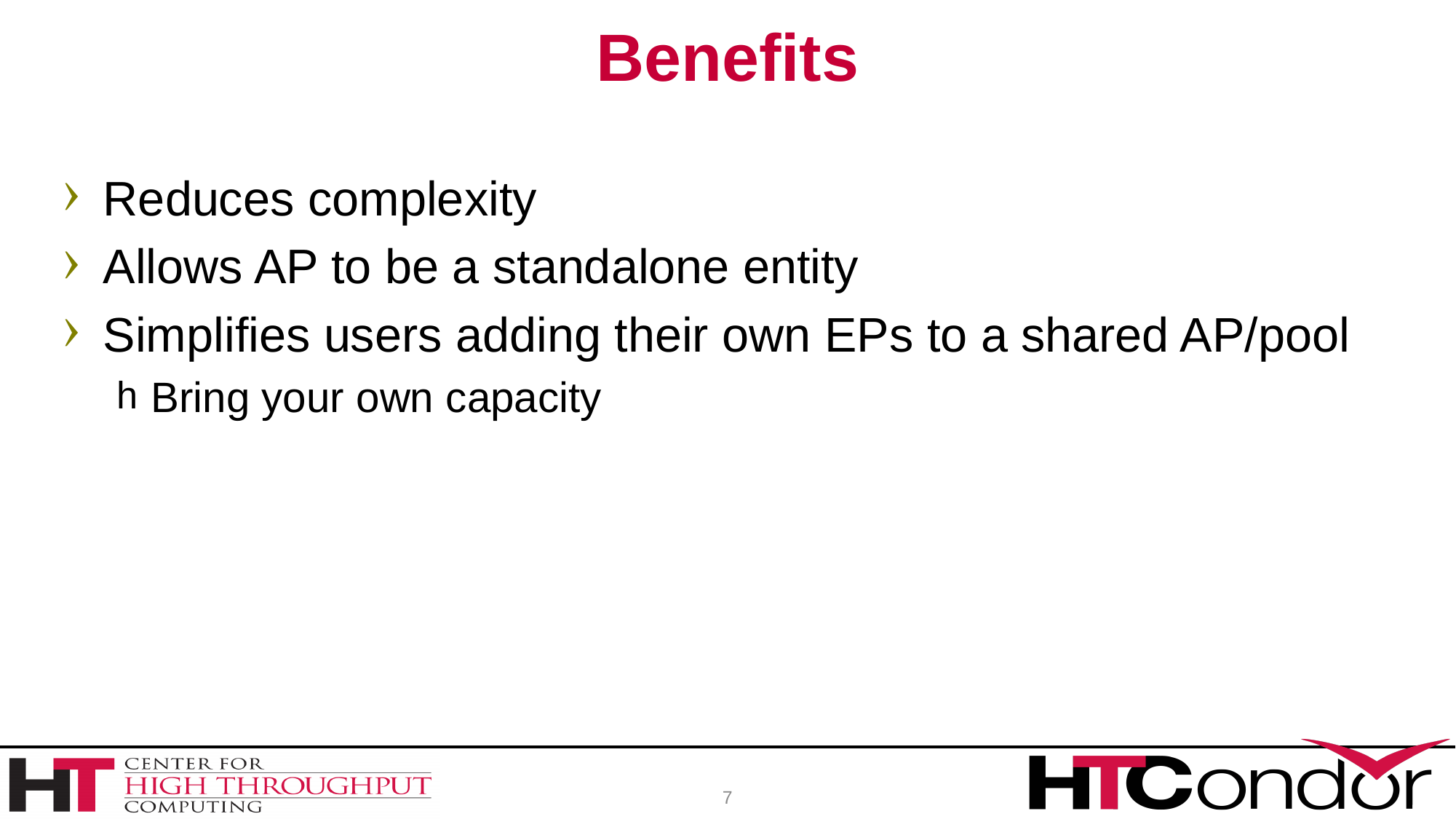

# Benefits
Reduces complexity
Allows AP to be a standalone entity
Simplifies users adding their own EPs to a shared AP/pool
Bring your own capacity
7